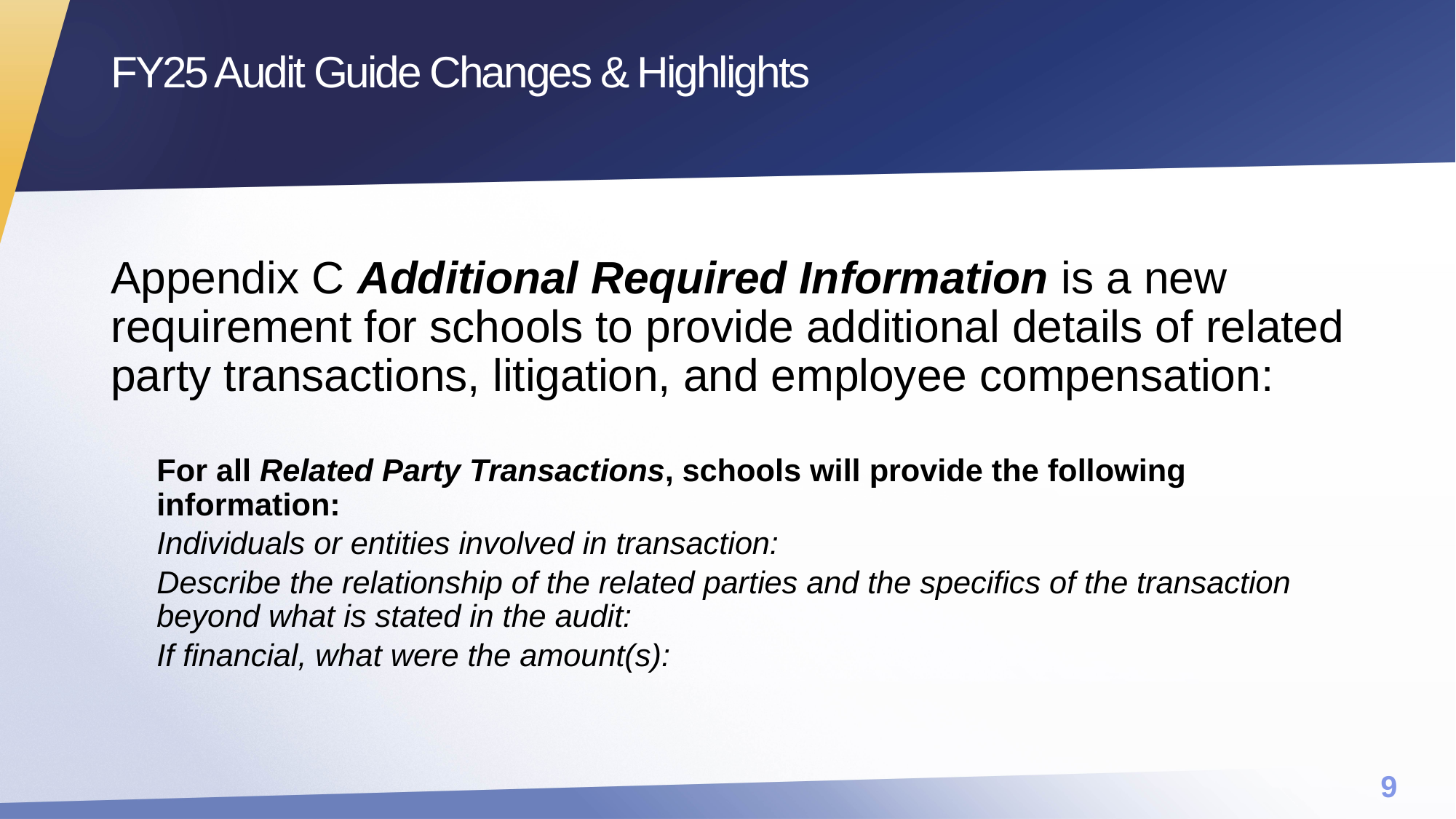

# FY25 Audit Guide Changes & Highlights
Appendix C Additional Required Information is a new requirement for schools to provide additional details of related party transactions, litigation, and employee compensation:

For all Related Party Transactions, schools will provide the following information:
Individuals or entities involved in transaction:
Describe the relationship of the related parties and the specifics of the transaction beyond what is stated in the audit:
If financial, what were the amount(s):